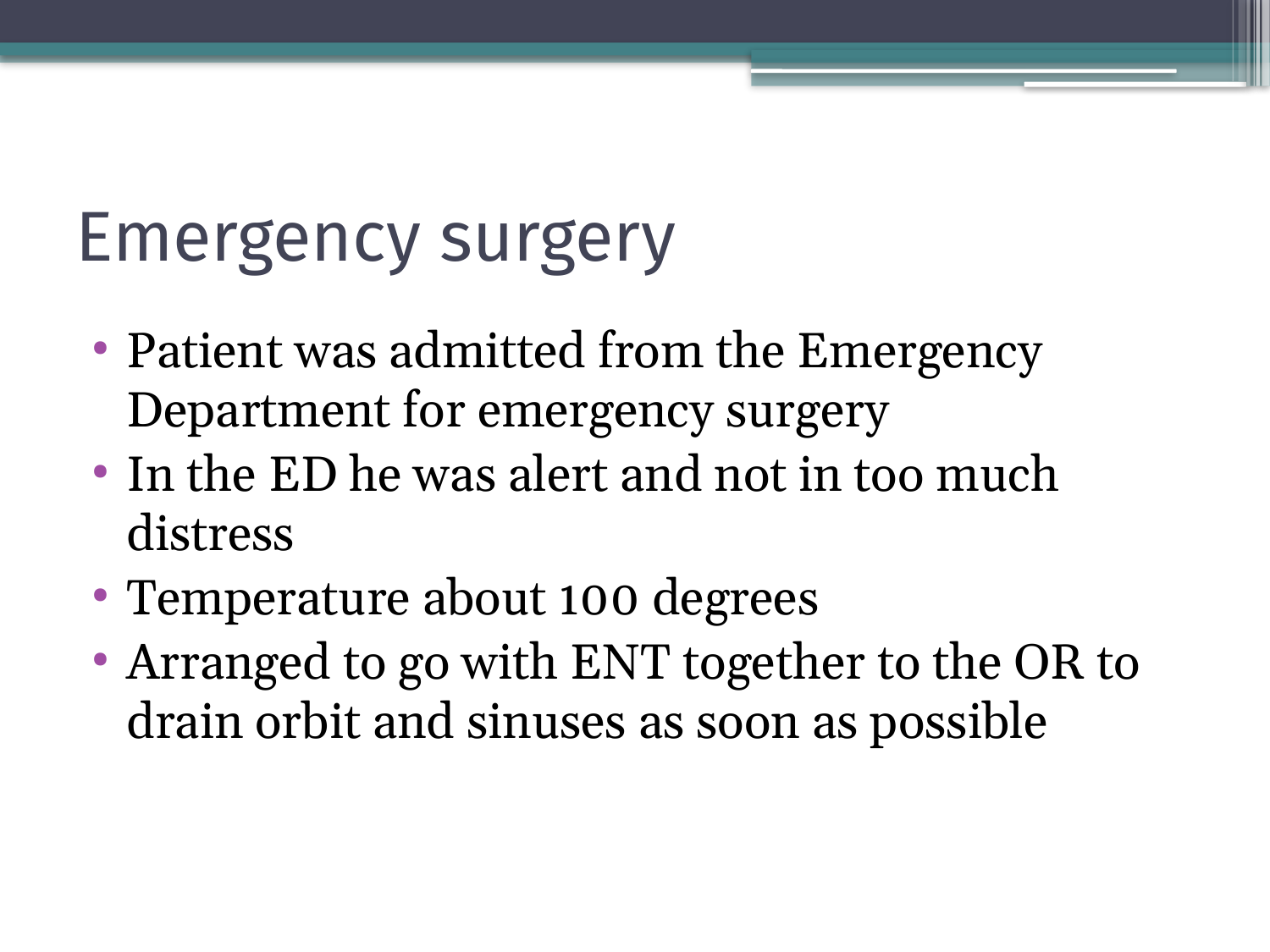

# Emergency surgery
Patient was admitted from the Emergency Department for emergency surgery
In the ED he was alert and not in too much distress
Temperature about 100 degrees
Arranged to go with ENT together to the OR to drain orbit and sinuses as soon as possible